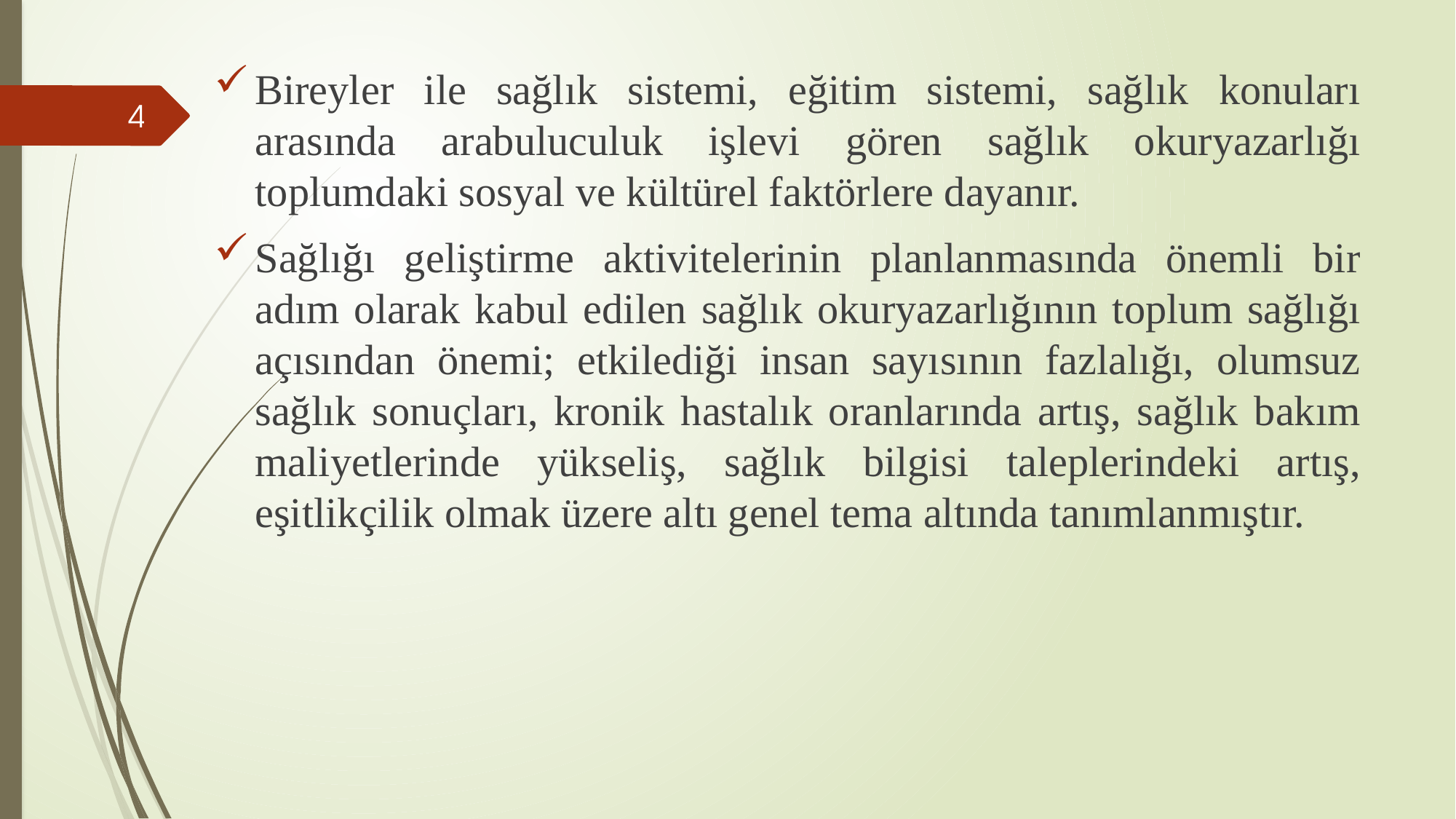

Bireyler ile sağlık sistemi, eğitim sistemi, sağlık konuları arasında arabuluculuk işlevi gören sağlık okuryazarlığı toplumdaki sosyal ve kültürel faktörlere dayanır.
Sağlığı geliştirme aktivitelerinin planlanmasında önemli bir adım olarak kabul edilen sağlık okuryazarlığının toplum sağlığı açısından önemi; etkilediği insan sayısının fazlalığı, olumsuz sağlık sonuçları, kronik hastalık oranlarında artış, sağlık bakım maliyetlerinde yükseliş, sağlık bilgisi taleplerindeki artış, eşitlikçilik olmak üzere altı genel tema altında tanımlanmıştır.

4